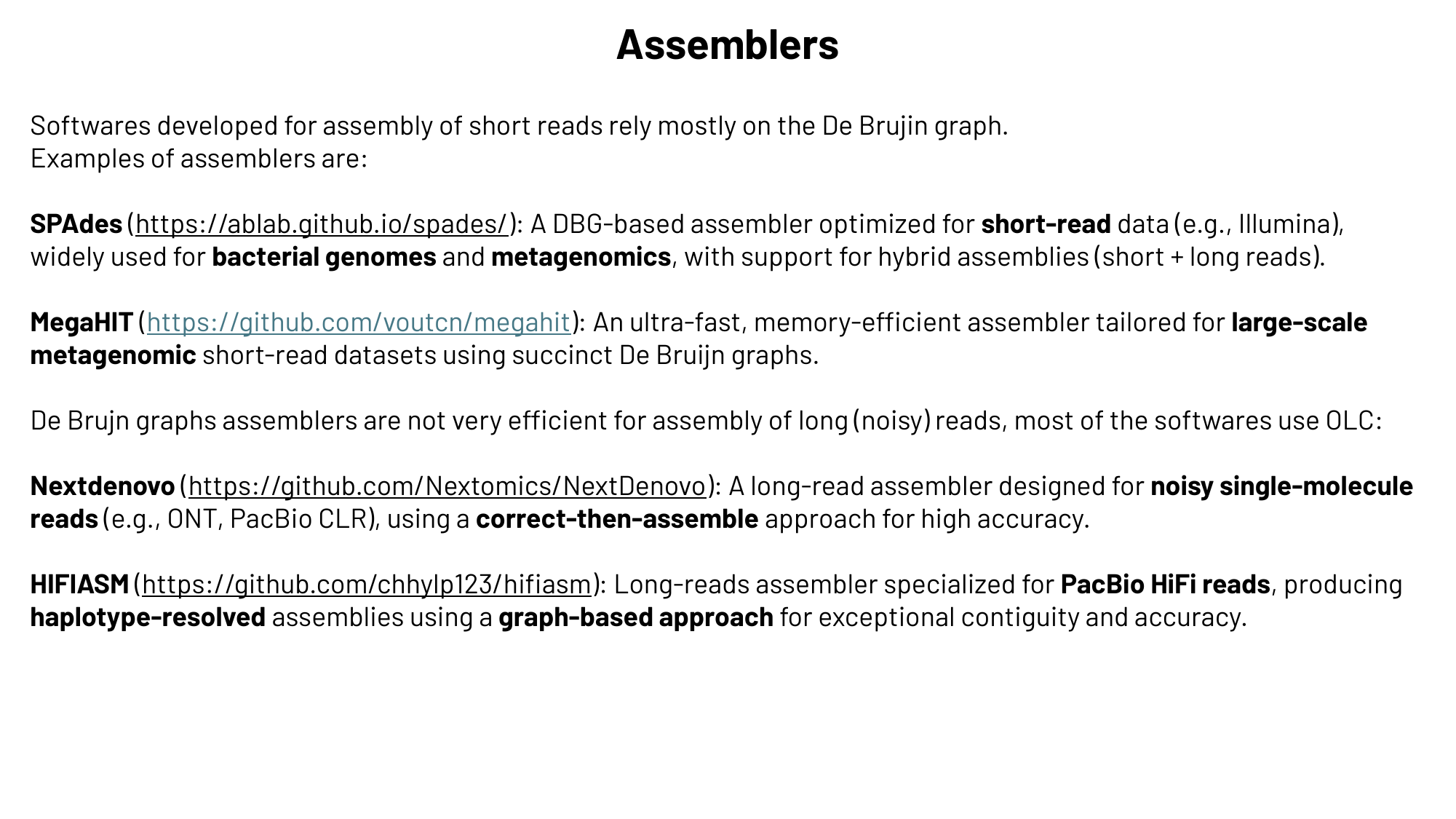

Assemblers
Softwares developed for assembly of short reads rely mostly on the De Brujin graph.
Examples of assemblers are:

SPAdes (https://ablab.github.io/spades/): A DBG-based assembler optimized for short-read data (e.g., Illumina), widely used for bacterial genomes and metagenomics, with support for hybrid assemblies (short + long reads).

MegaHIT (https://github.com/voutcn/megahit): An ultra-fast, memory-efficient assembler tailored for large-scale metagenomic short-read datasets using succinct De Bruijn graphs.

De Brujn graphs assemblers are not very efficient for assembly of long (noisy) reads, most of the softwares use OLC:

Nextdenovo (https://github.com/Nextomics/NextDenovo): A long-read assembler designed for noisy single-molecule reads (e.g., ONT, PacBio CLR), using a correct-then-assemble approach for high accuracy.

HIFIASM (https://github.com/chhylp123/hifiasm): Long-reads assembler specialized for PacBio HiFi reads, producing haplotype-resolved assemblies using a graph-based approach for exceptional contiguity and accuracy.